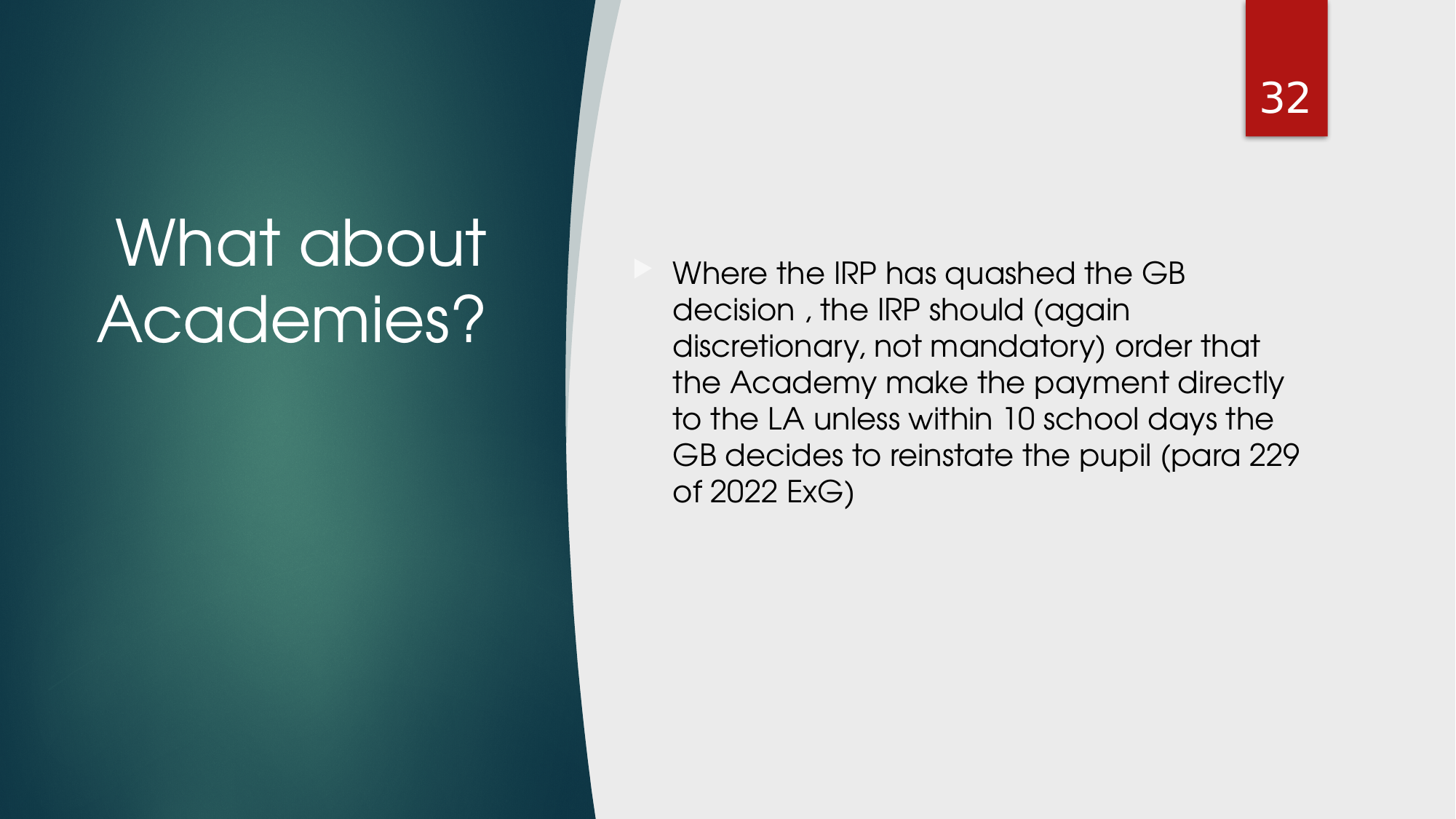

32
# What about Academies?

Where the IRP has quashed the GB decision , the IRP should (again discretionary, not mandatory) order that the Academy make the payment directly to the LA unless within 10 school days the GB decides to reinstate the pupil (para 229 of 2022 ExG)